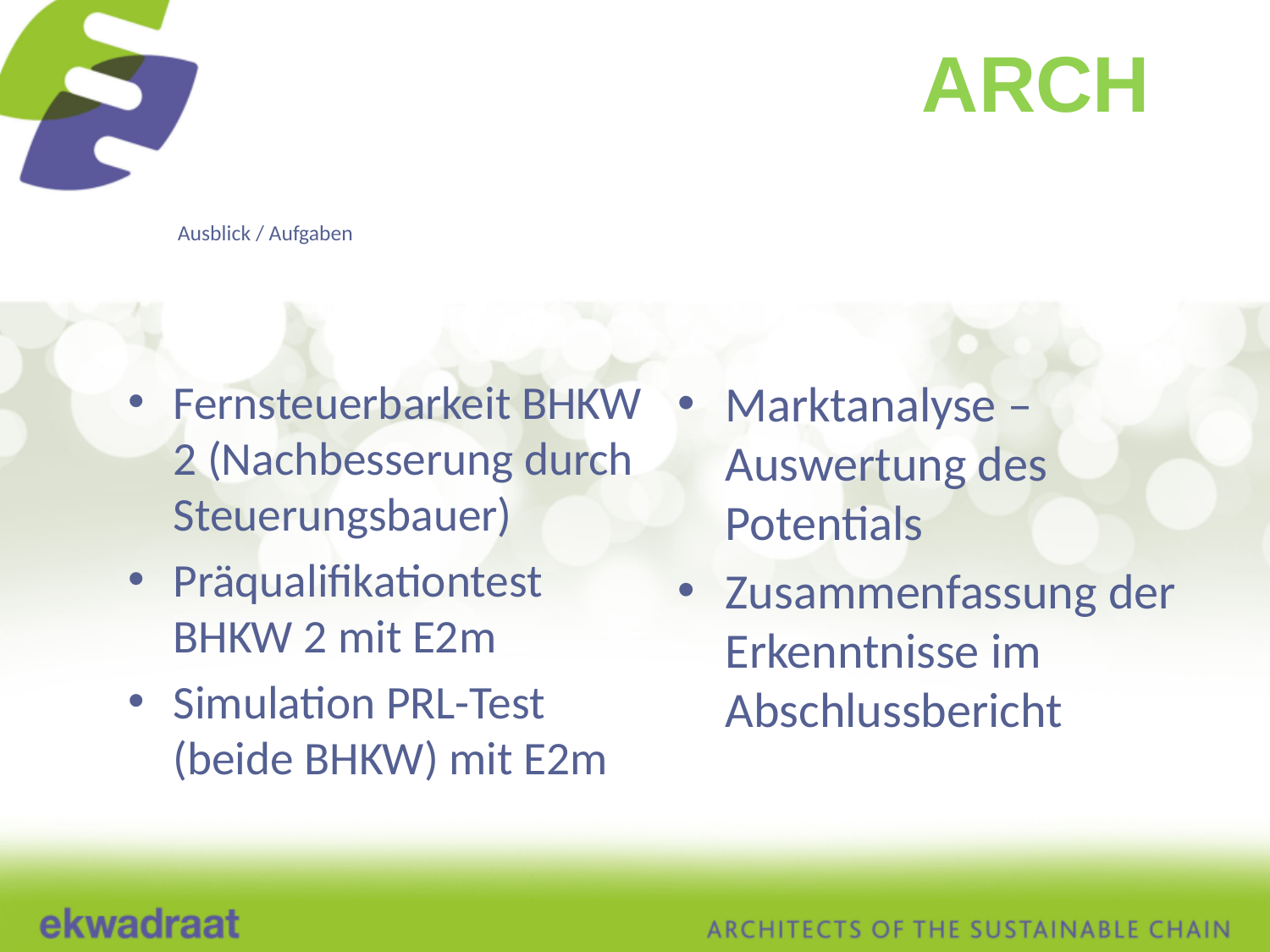

ARCH
# Ausblick / Aufgaben
Fernsteuerbarkeit BHKW 2 (Nachbesserung durch Steuerungsbauer)
Präqualifikationtest BHKW 2 mit E2m
Simulation PRL-Test (beide BHKW) mit E2m
Marktanalyse – Auswertung des Potentials
Zusammenfassung der Erkenntnisse im Abschlussbericht